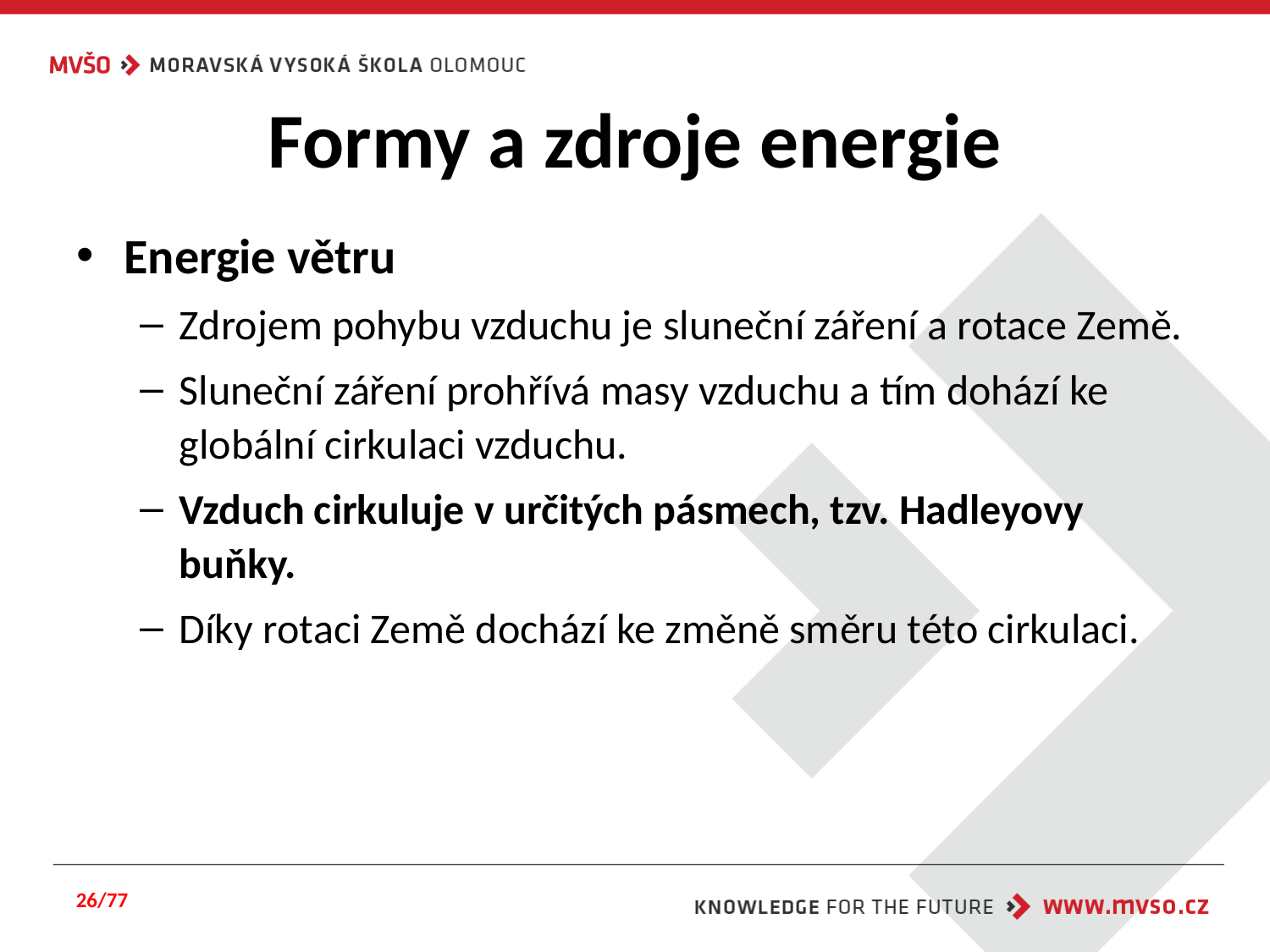

# Formy a zdroje energie
Energie větru
Zdrojem pohybu vzduchu je sluneční záření a rotace Země.
Sluneční záření prohřívá masy vzduchu a tím dohází ke globální cirkulaci vzduchu.
Vzduch cirkuluje v určitých pásmech, tzv. Hadleyovy buňky.
Díky rotaci Země dochází ke změně směru této cirkulaci.

26/77